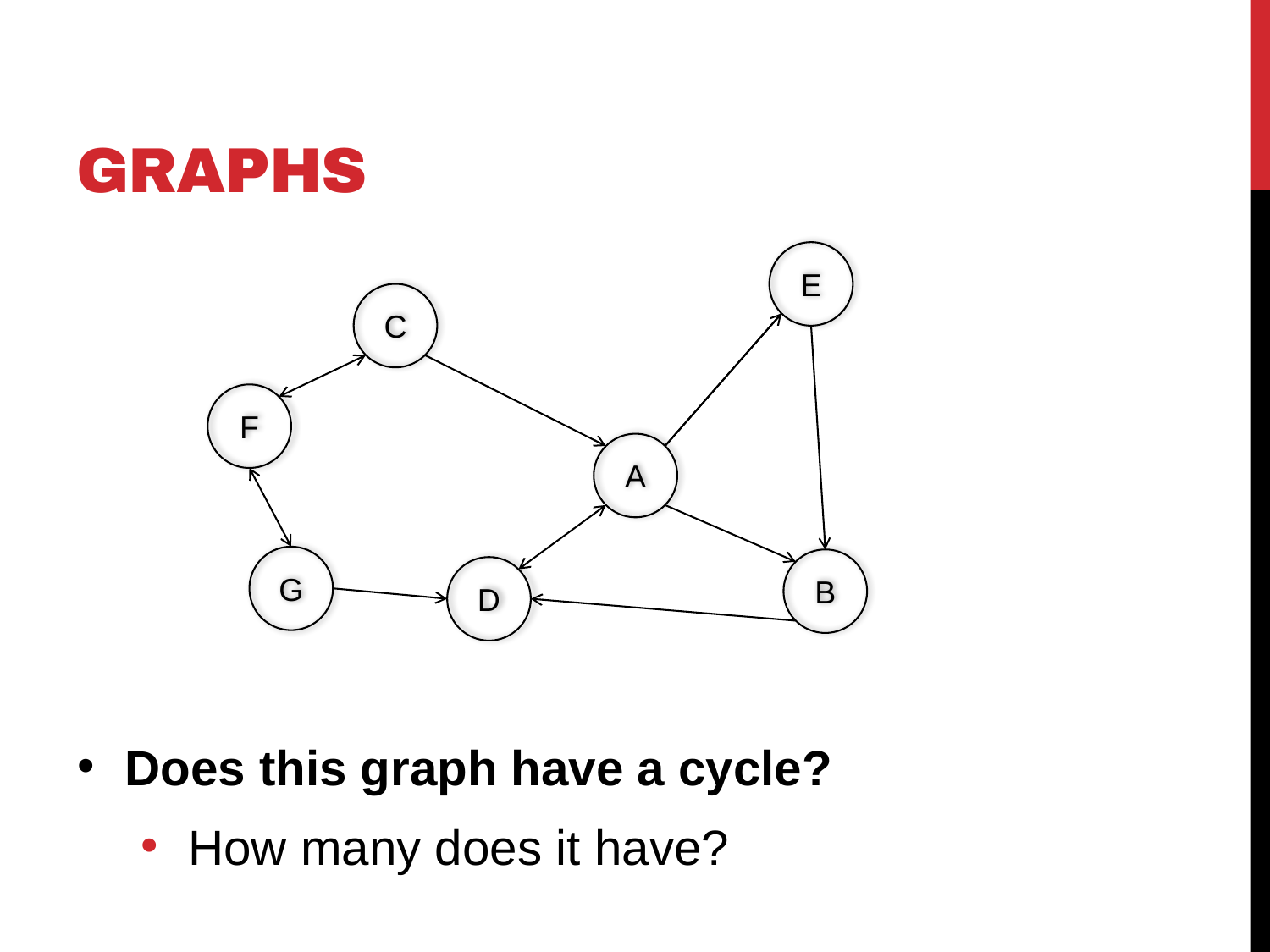

# Graphs
E
C
F
A
G
B
D
Does this graph have a cycle?
How many does it have?